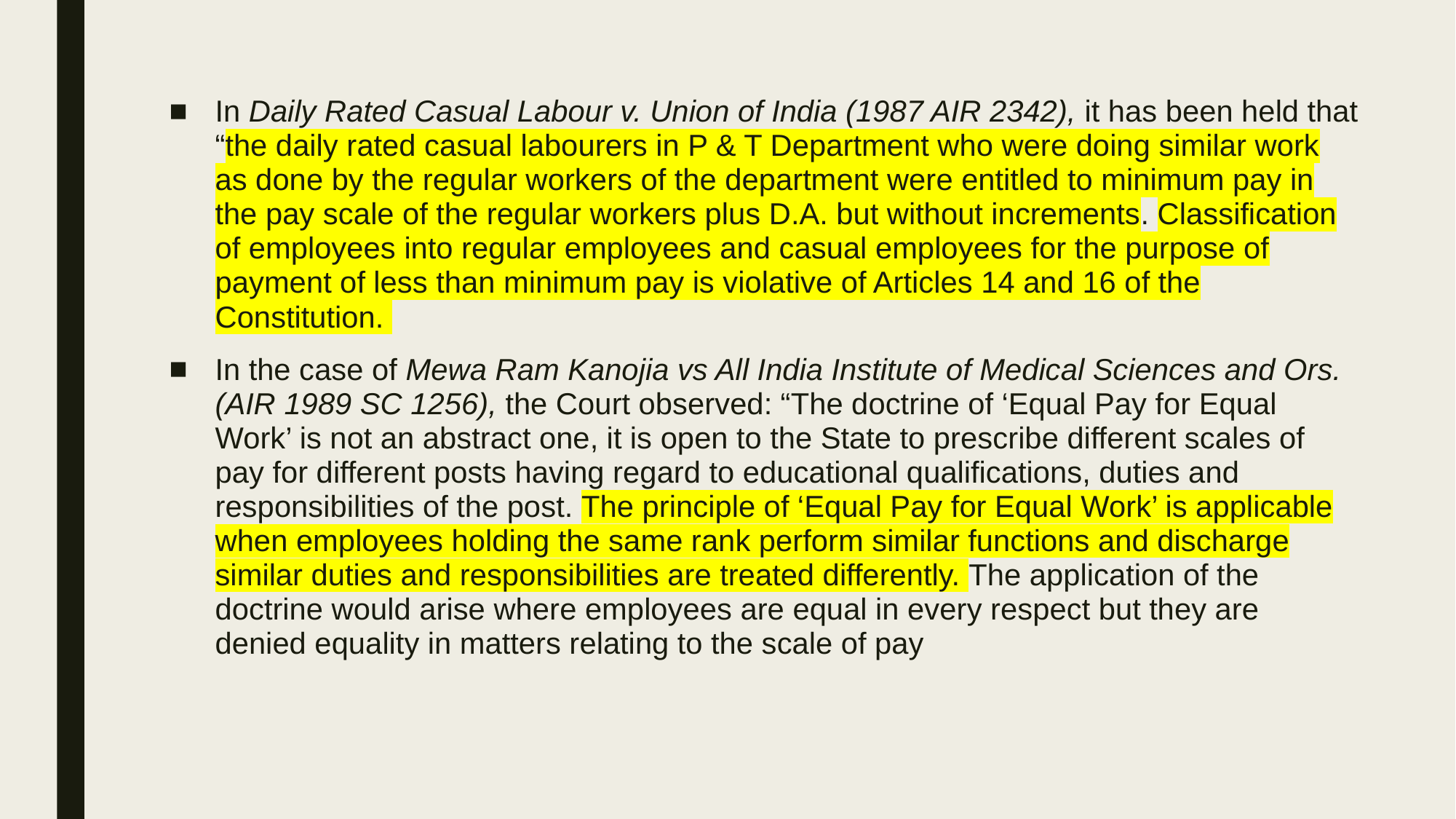

In Daily Rated Casual Labour v. Union of India (1987 AIR 2342), it has been held that “the daily rated casual labourers in P & T Department who were doing similar work as done by the regular workers of the department were entitled to minimum pay in the pay scale of the regular workers plus D.A. but without increments. Classification of employees into regular employees and casual employees for the purpose of payment of less than minimum pay is violative of Articles 14 and 16 of the Constitution.
In the case of Mewa Ram Kanojia vs All India Institute of Medical Sciences and Ors. (AIR 1989 SC 1256), the Court observed: “The doctrine of ‘Equal Pay for Equal Work’ is not an abstract one, it is open to the State to prescribe different scales of pay for different posts having regard to educational qualifications, duties and responsibilities of the post. The principle of ‘Equal Pay for Equal Work’ is applicable when employees holding the same rank perform similar functions and discharge similar duties and responsibilities are treated differently. The application of the doctrine would arise where employees are equal in every respect but they are denied equality in matters relating to the scale of pay